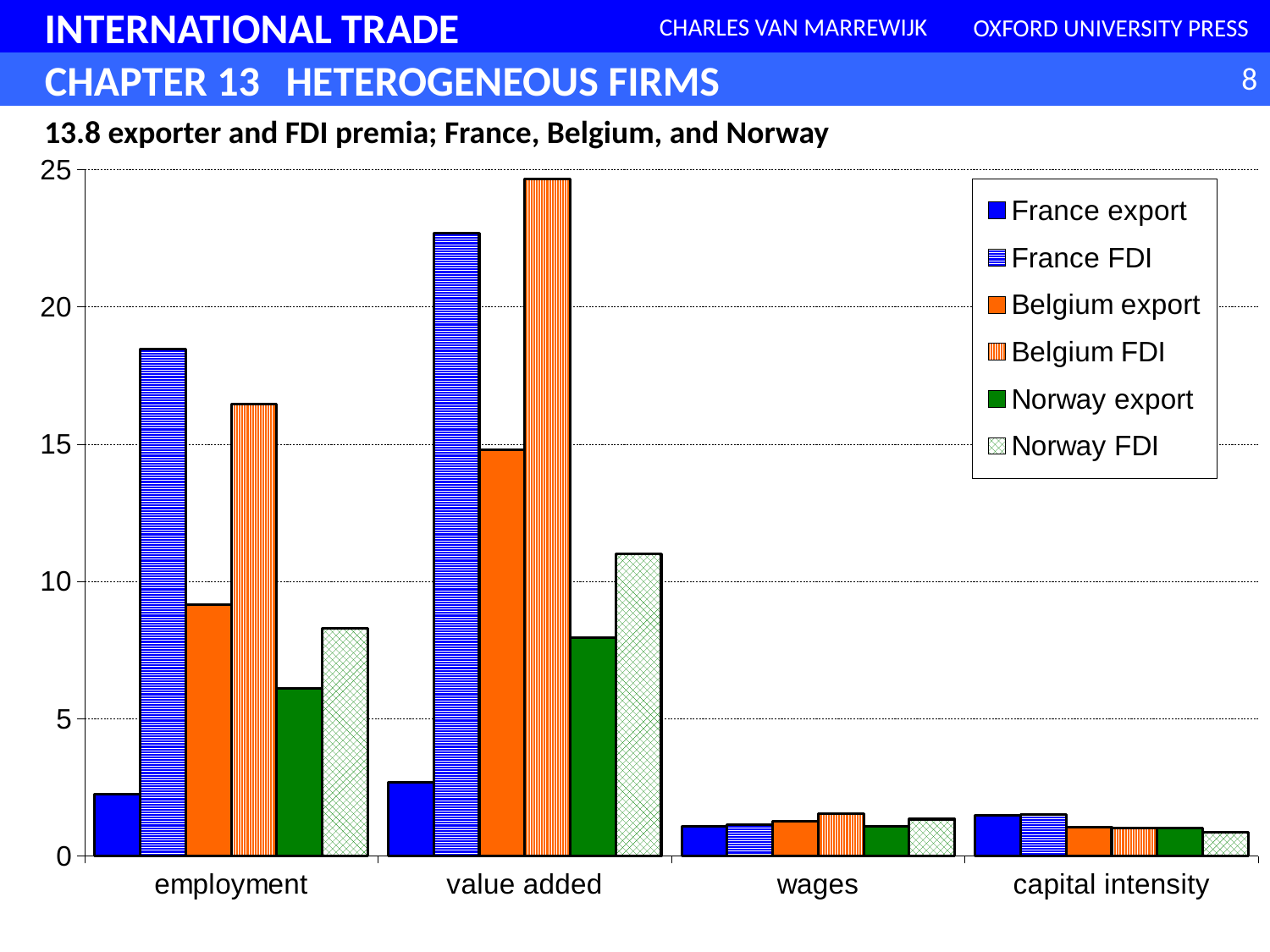

### Chart

| Category | France export | France FDI | Belgium export | Belgium FDI | Norway export | Norway FDI |
|---|---|---|---|---|---|---|
| employment | 2.24 | 18.45 | 9.16 | 16.45 | 6.11 | 8.28 |
| value added | 2.68 | 22.68 | 14.8 | 24.65 | 7.95 | 11.0 |
| wages | 1.09 | 1.13 | 1.26 | 1.53 | 1.08 | 1.34 |
| capital intensity | 1.49 | 1.52 | 1.04 | 1.03 | 1.01 | 0.87 |
13.8 exporter and FDI premia; France, Belgium, and Norway